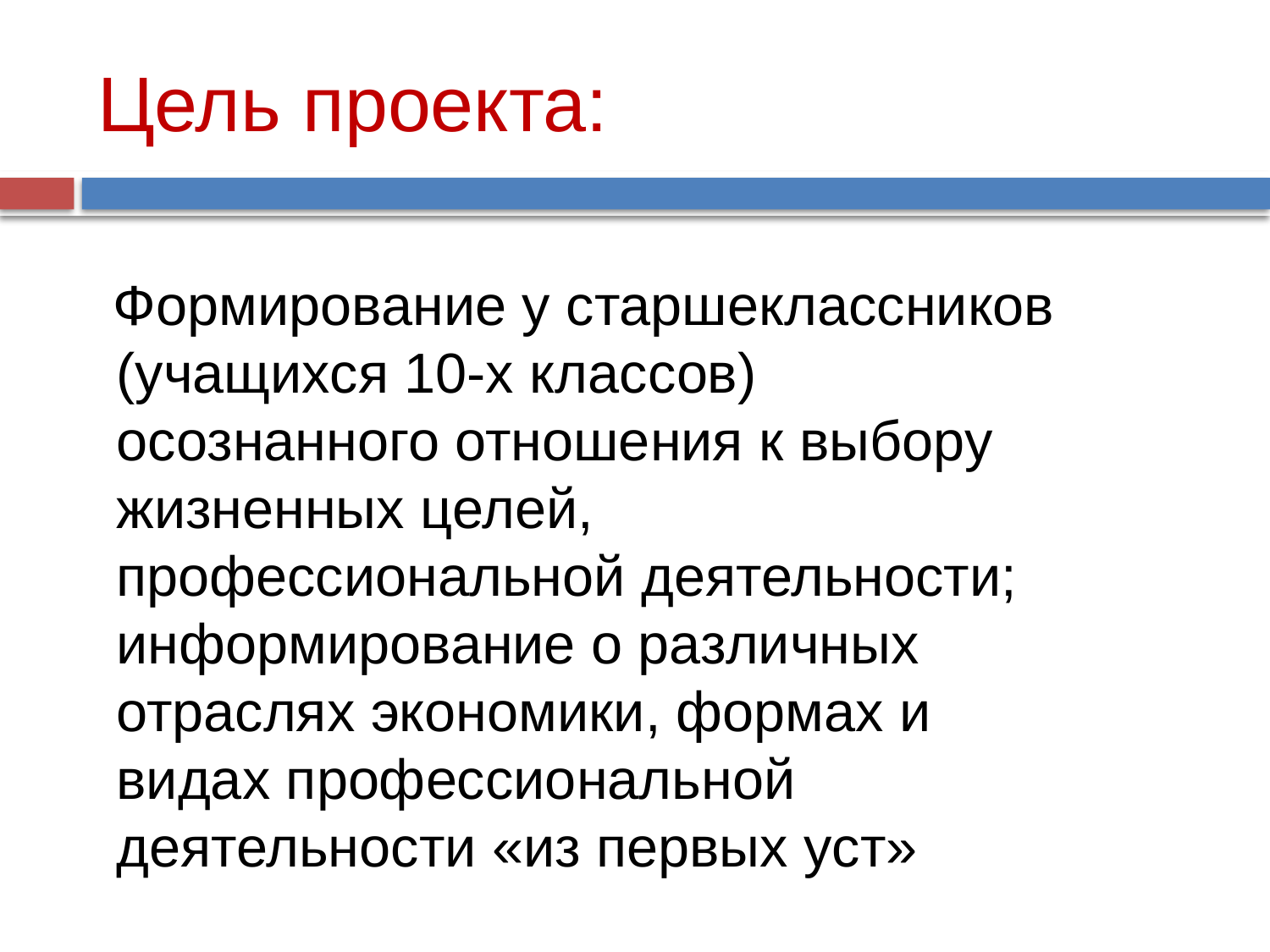

# Цель проекта:

   Формирование у старшеклассников (учащихся 10-х классов) осознанного отношения к выбору жизненных целей, профессиональной деятельности; информирование о различных отраслях экономики, формах и видах профессиональной деятельности «из первых уст»